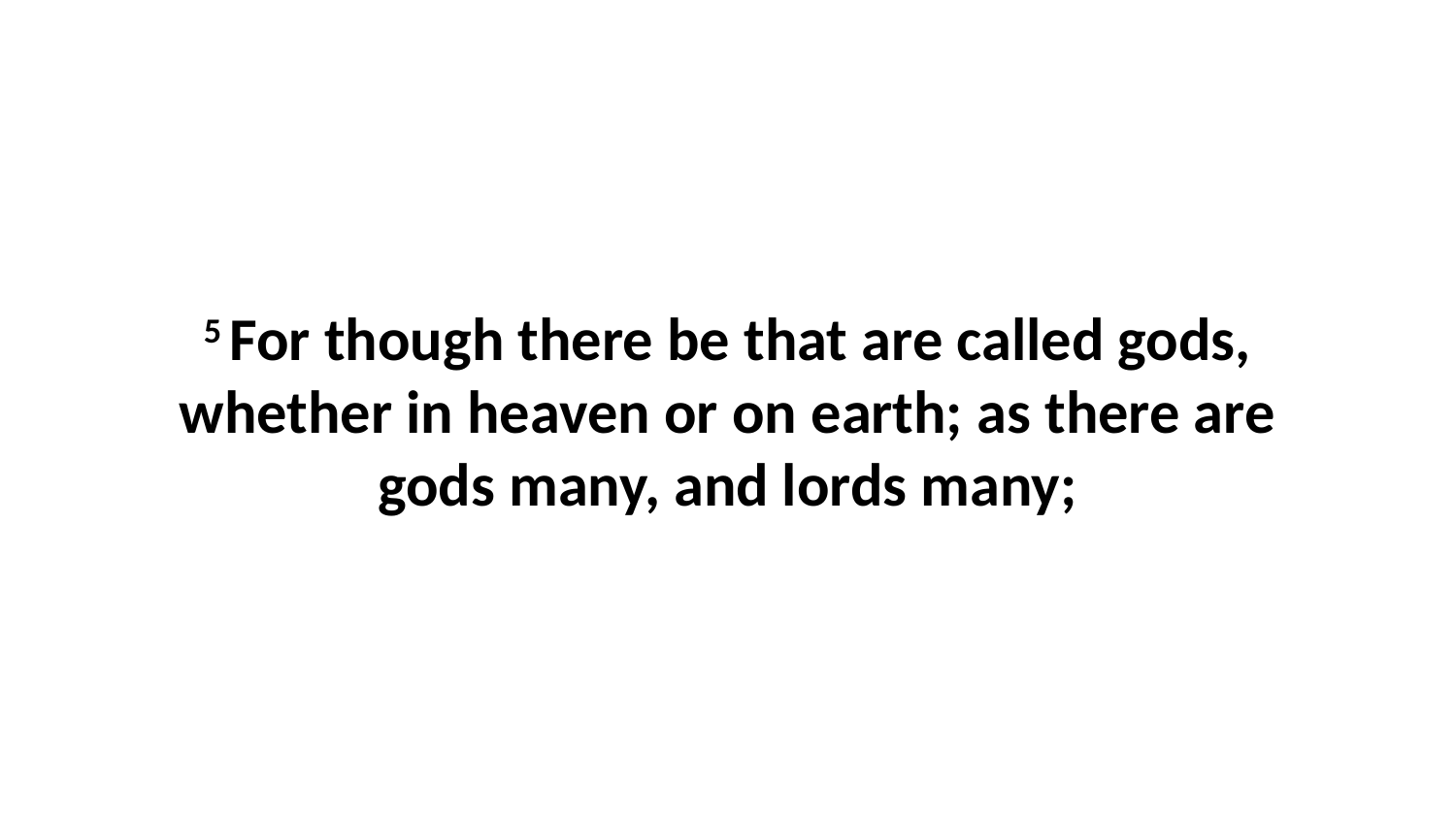

5 For though there be that are called gods, whether in heaven or on earth; as there are gods many, and lords many;